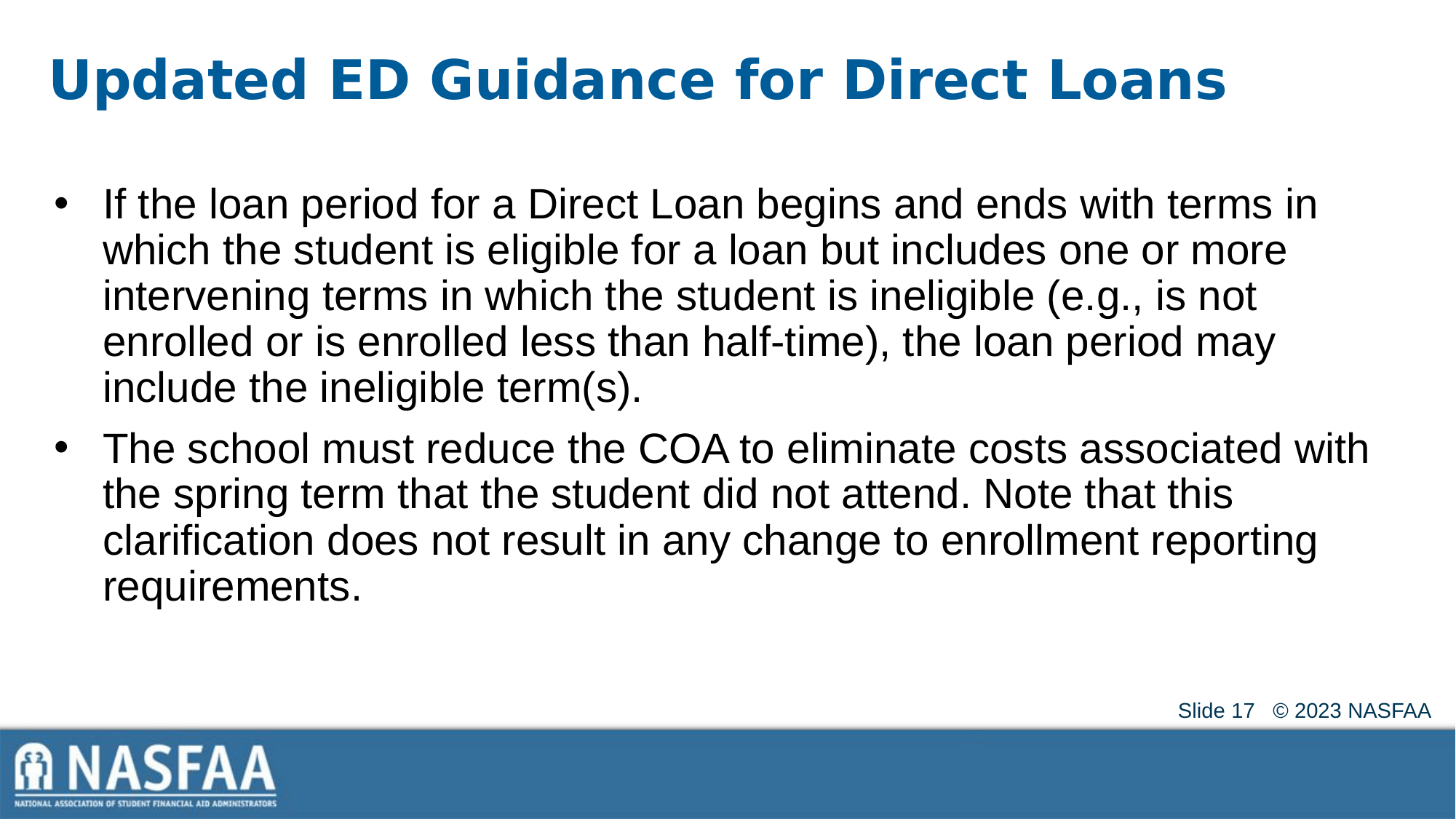

# Updated ED Guidance for Direct Loans
If the loan period for a Direct Loan begins and ends with terms in which the student is eligible for a loan but includes one or more intervening terms in which the student is ineligible (e.g., is not enrolled or is enrolled less than half-time), the loan period may include the ineligible term(s).
The school must reduce the COA to eliminate costs associated with the spring term that the student did not attend. Note that this clarification does not result in any change to enrollment reporting requirements.